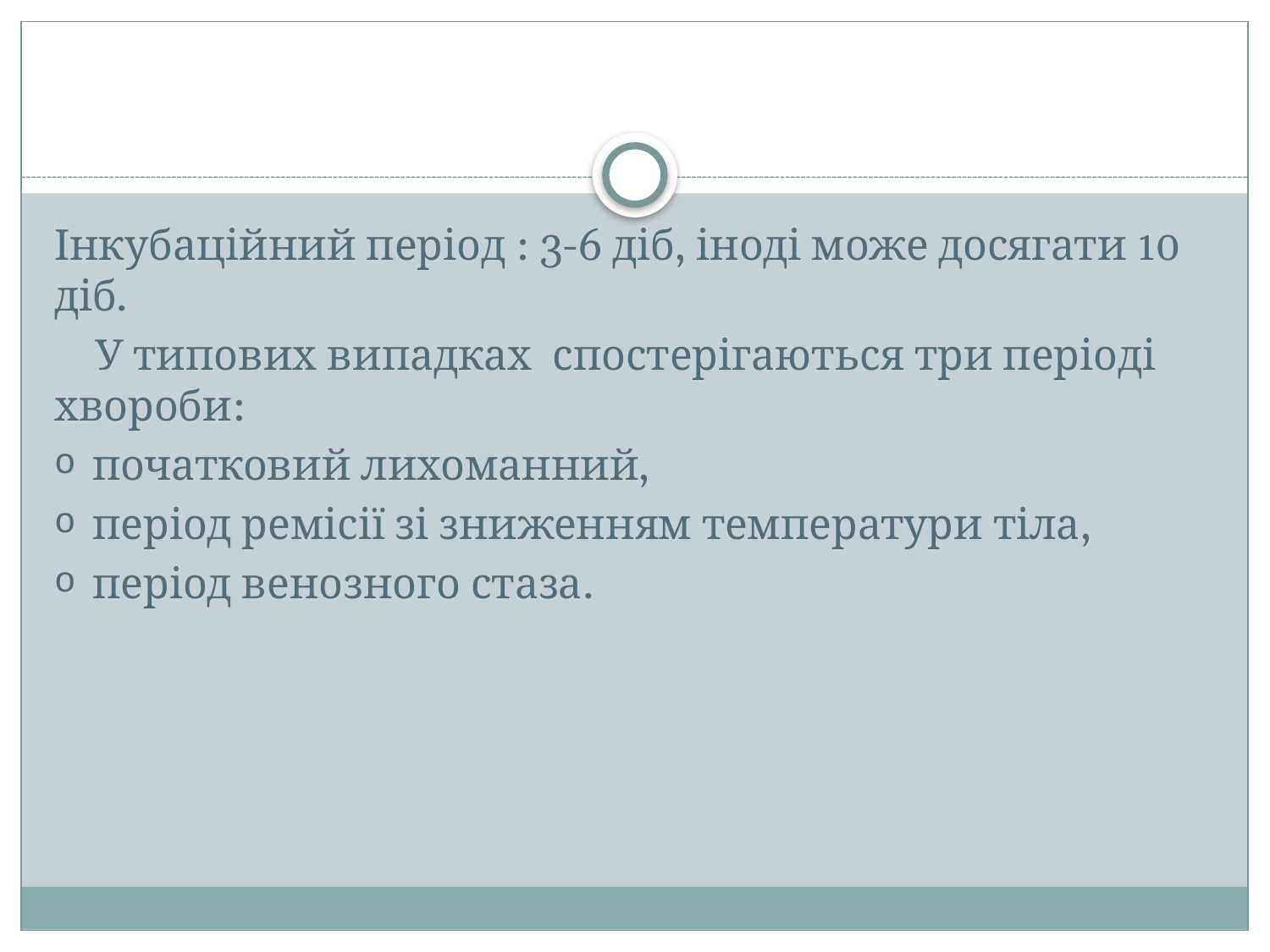

#
Інкубаційний період : 3-6 діб, іноді може досягати 10 діб.
    У типових випадках  спостерігаються три періоді хвороби:
початковий лихоманний,
період ремісії зі зниженням температури тіла,
період венозного стаза.